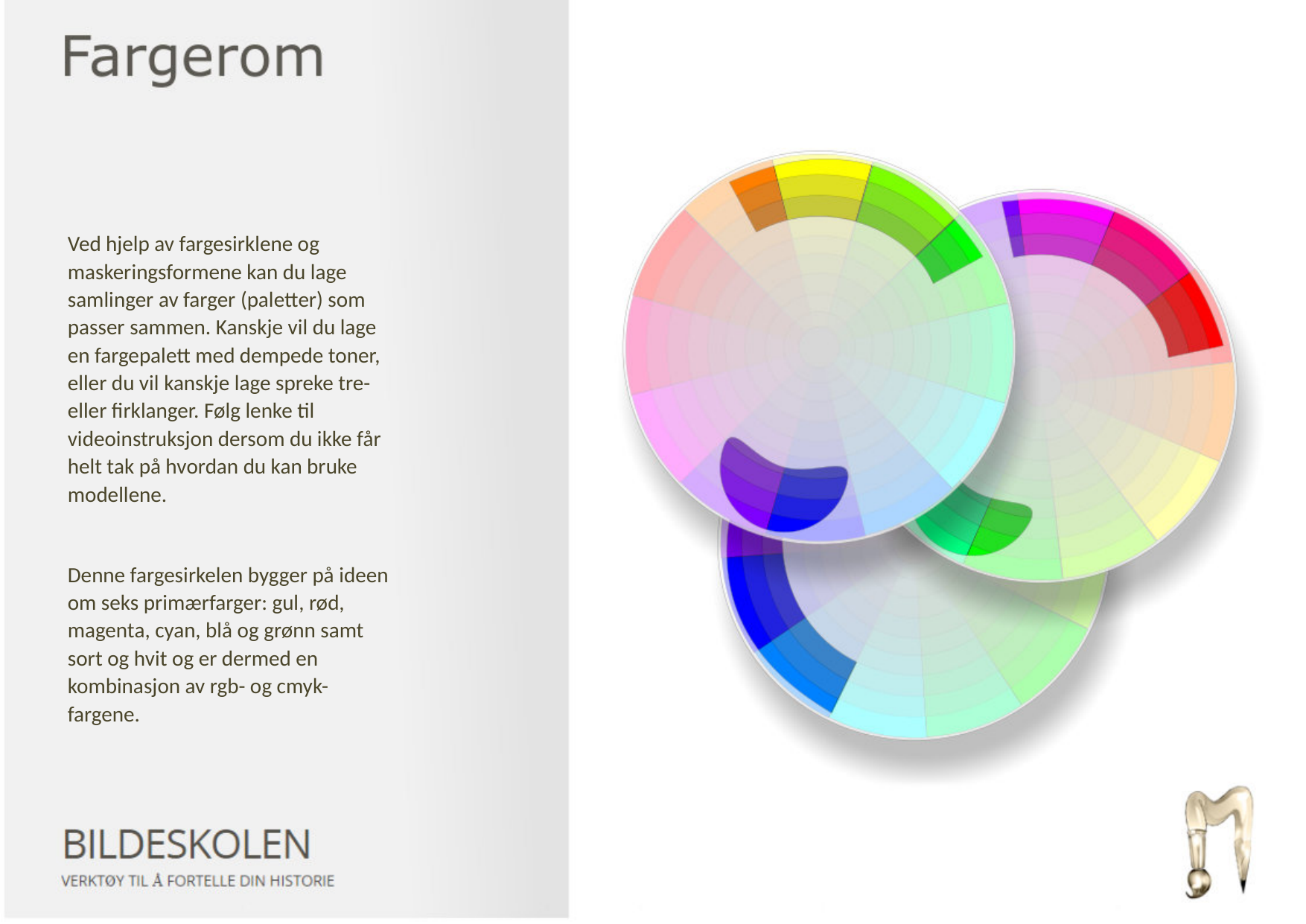

Ved hjelp av fargesirklene og maskeringsformene kan du lage samlinger av farger (paletter) som passer sammen. Kanskje vil du lage en fargepalett med dempede toner, eller du vil kanskje lage spreke tre- eller firklanger. Følg lenke til videoinstruksjon dersom du ikke får helt tak på hvordan du kan bruke modellene.

Denne fargesirkelen bygger på ideen om seks primærfarger: gul, rød, magenta, cyan, blå og grønn samt sort og hvit og er dermed en kombinasjon av rgb- og cmyk-fargene.